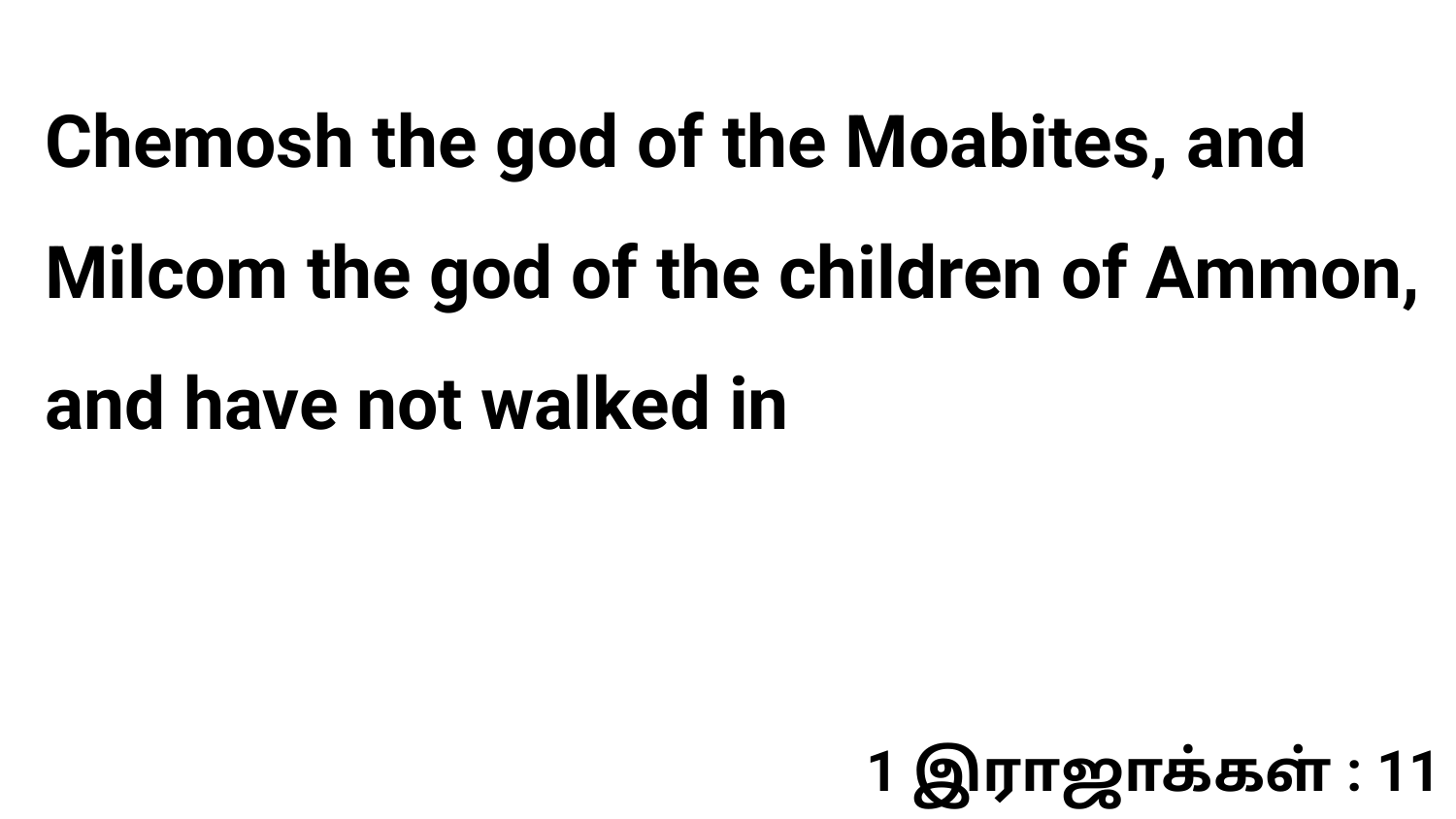

Chemosh the god of the Moabites, and Milcom the god of the children of Ammon, and have not walked in
1 இராஜாக்கள் : 11